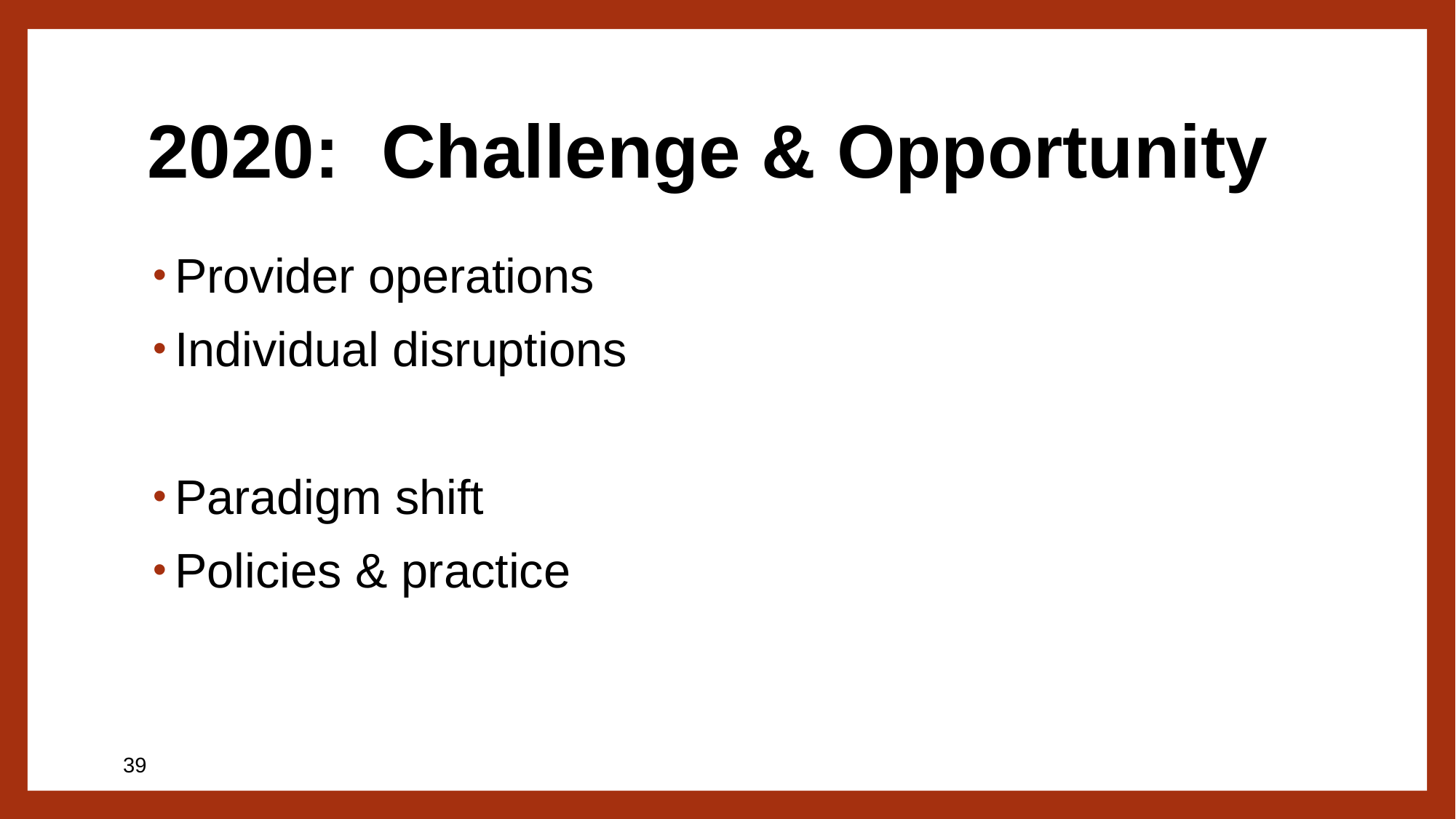

# 2020:  Challenge & Opportunity
Provider operations
Individual disruptions

Paradigm shift
Policies & practice